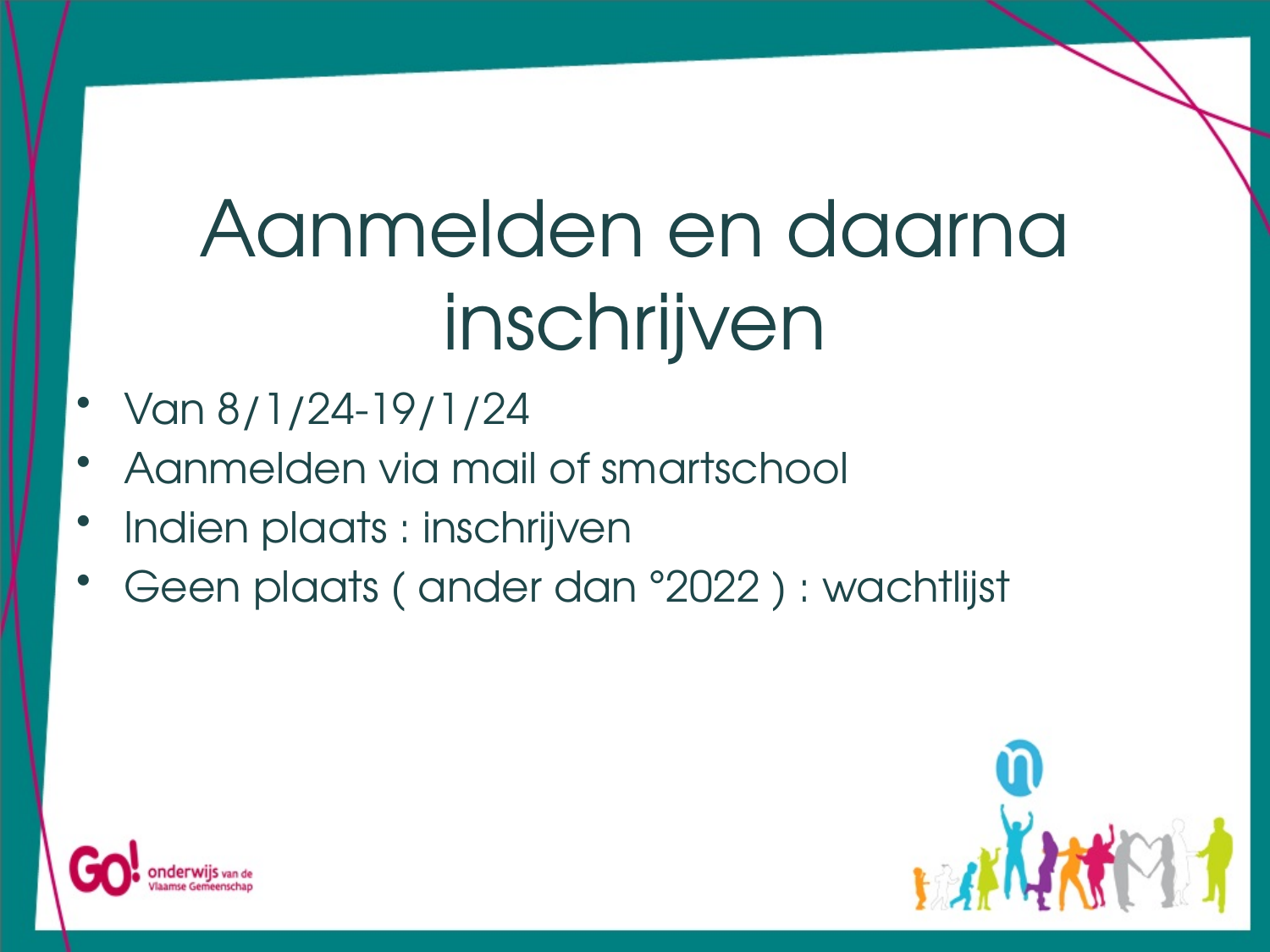

# Aanmelden en daarna inschrijven
Van 8/1/24-19/1/24
Aanmelden via mail of smartschool
Indien plaats : inschrijven
Geen plaats ( ander dan °2022 ) : wachtlijst